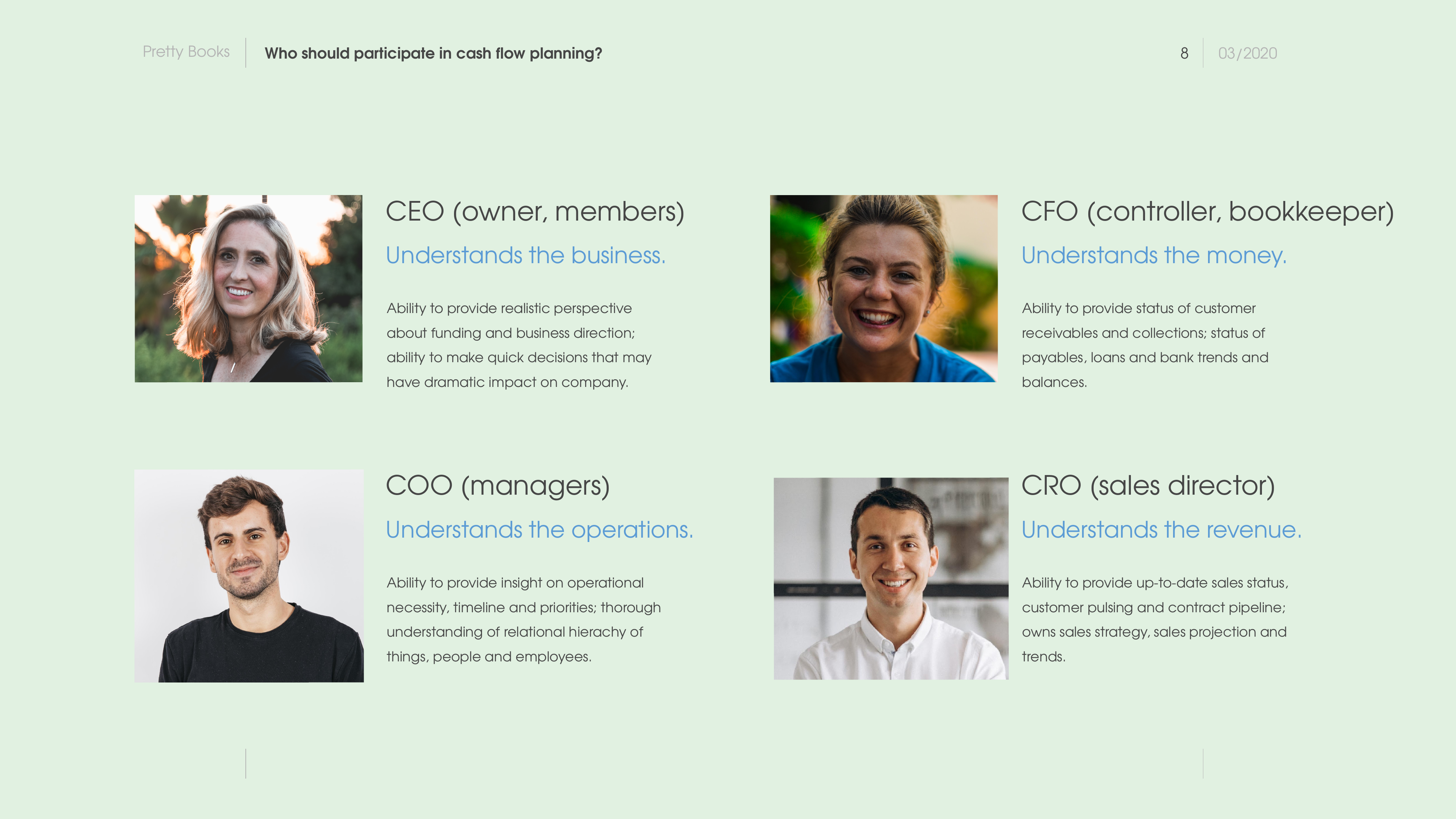

Who should participate in cash flow planning?
CEO (owner, members)
CFO (controller, bookkeeper)

Understands the business.
Understands the money.
Ability to provide realistic perspective about funding and business direction; ability to make quick decisions that may have dramatic impact on company.
Ability to provide status of customer receivables and collections; status of payables, loans and bank trends and balances.
COO (managers)
CRO (sales director)

Understands the operations.
Understands the revenue.
Ability to provide insight on operational necessity, timeline and priorities; thorough understanding of relational hierachy of things, people and employees.
Ability to provide up-to-date sales status, customer pulsing and contract pipeline; owns sales strategy, sales projection and trends.